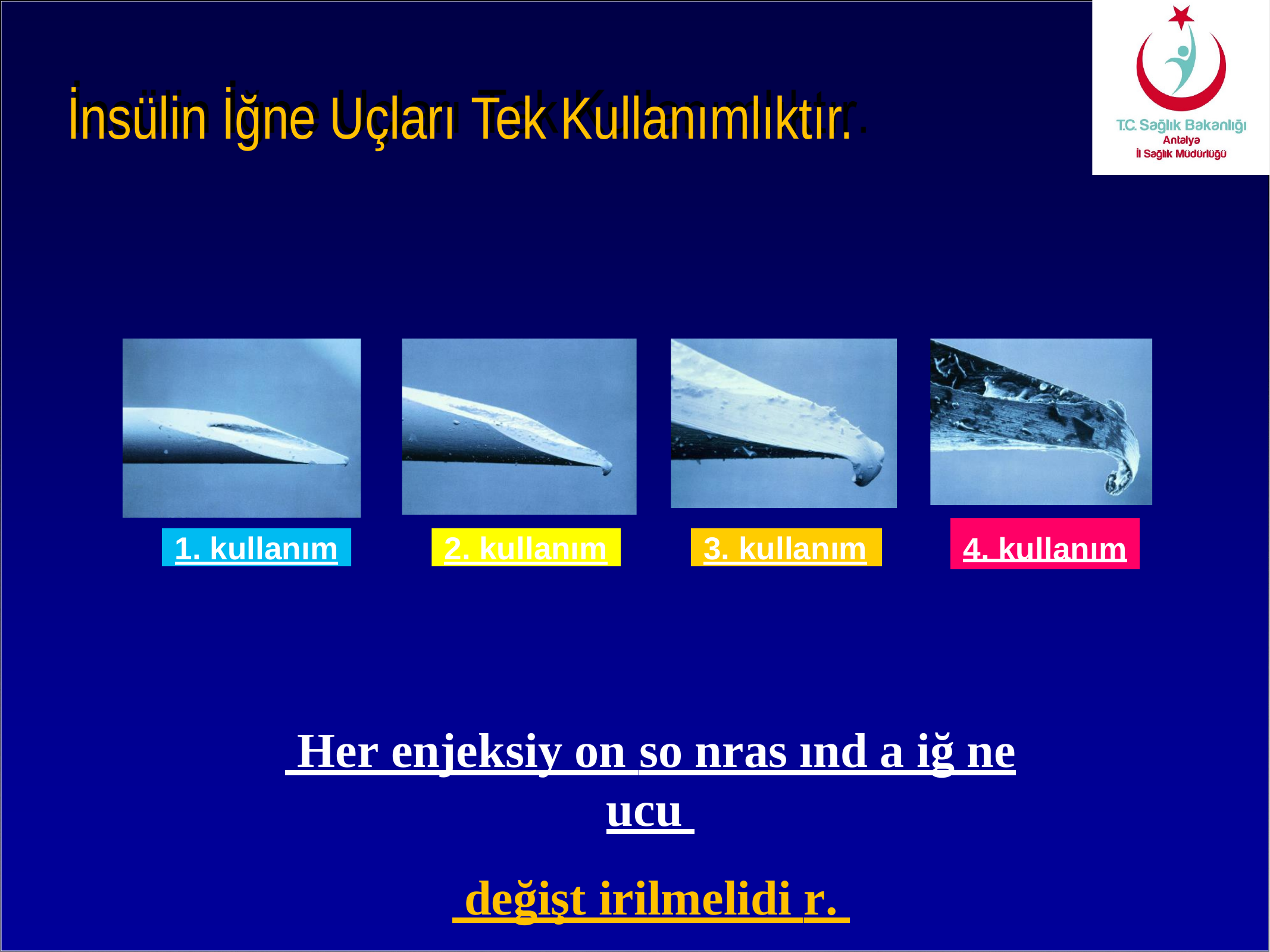

# İnsülin İğne Uçları Tek Kullanımlıktır.

1. kullanım
2. kullanım
3. kullanım
4. kullanım

 Her enjeksiy on so nras ınd a iğ ne ucu
 değişt irilmelidi r.